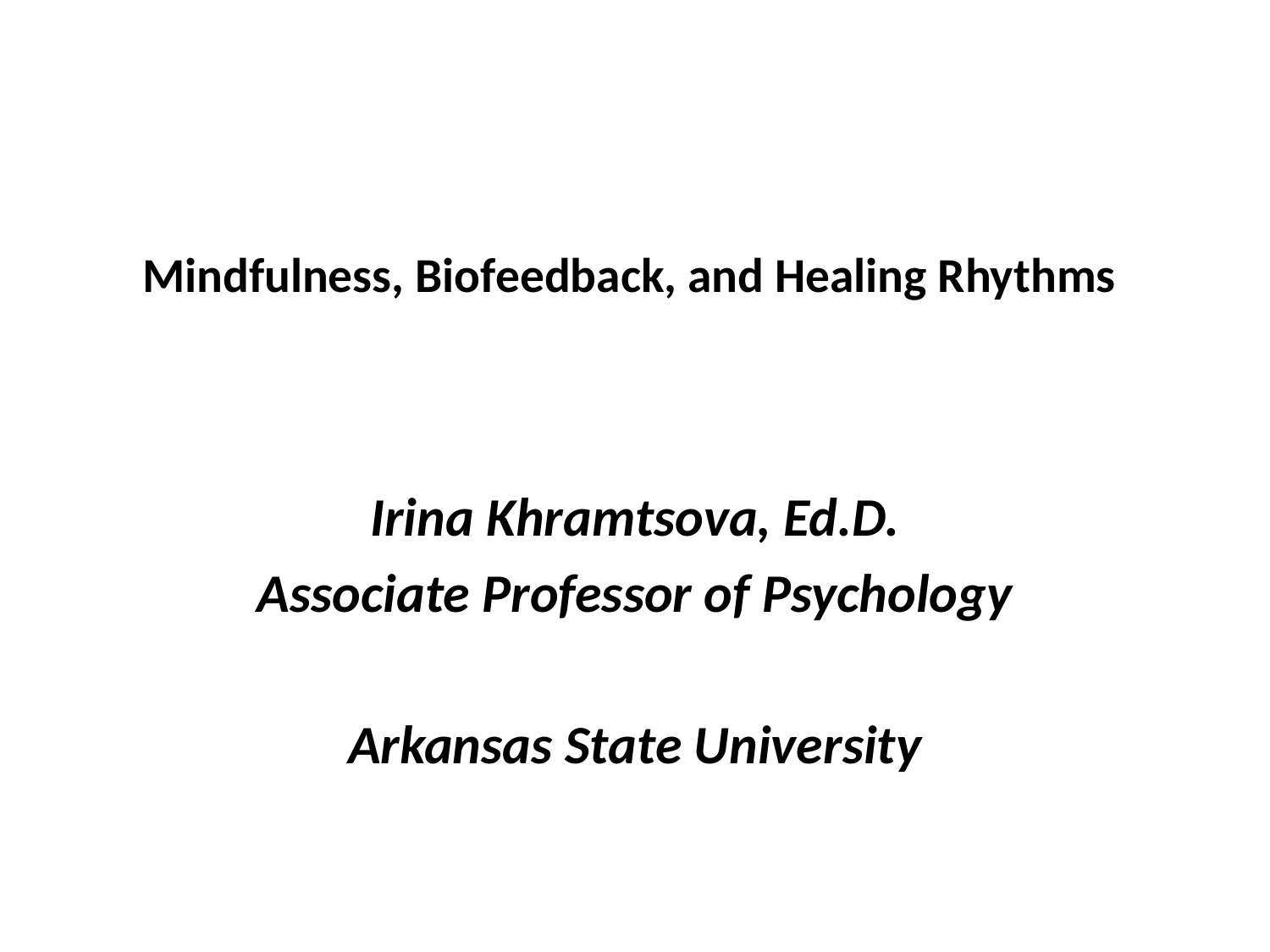

# Mindfulness, Biofeedback, and Healing Rhythms
Irina Khramtsova, Ed.D.
Associate Professor of Psychology

Arkansas State University